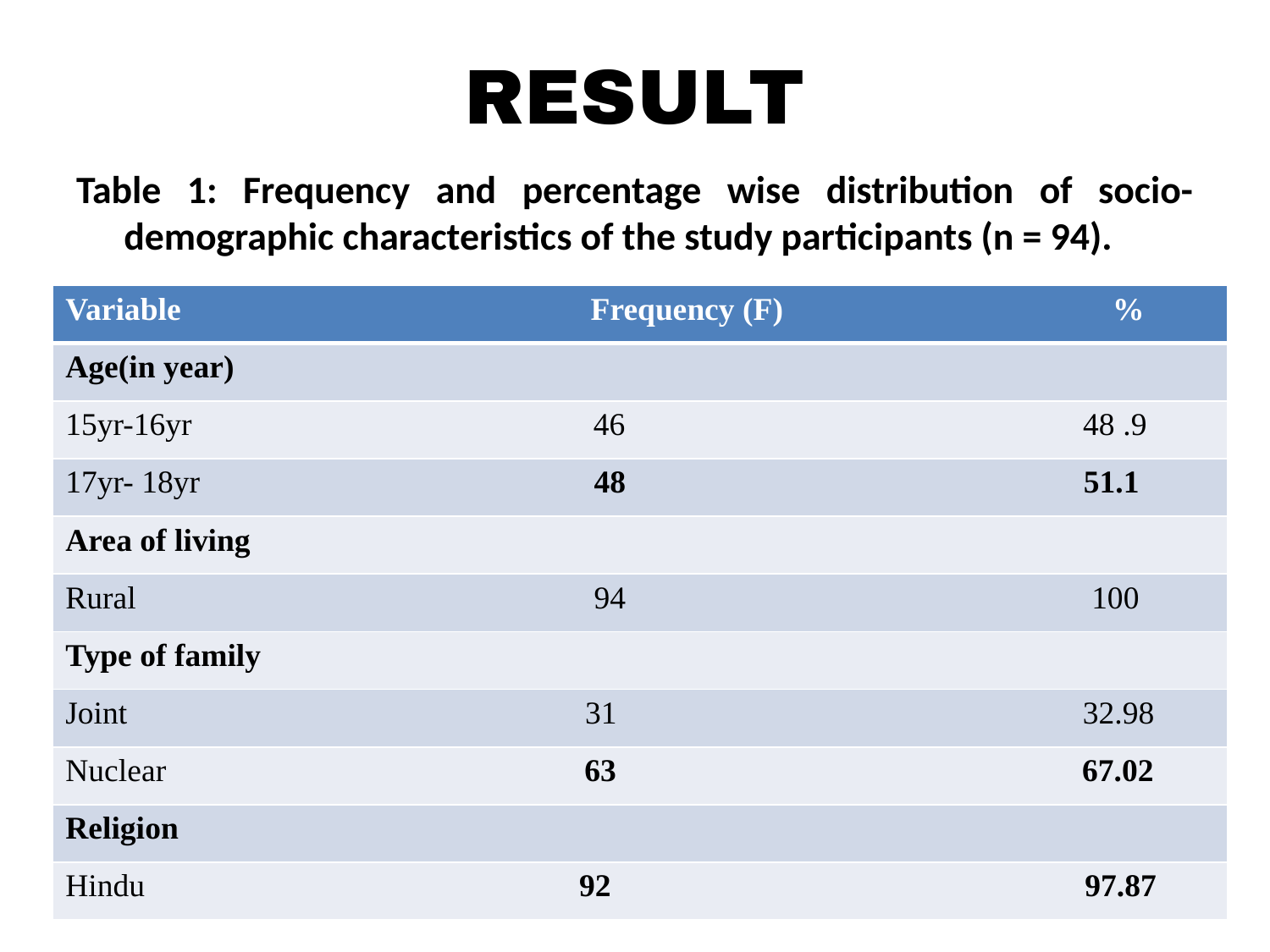

# RESULT
Table 1: Frequency and percentage wise distribution of socio- demographic characteristics of the study participants (n = 94).
| Variable Frequency (F) % |
| --- |
| Age(in year) |
| 15yr-16yr 46 48 .9 |
| 17yr- 18yr 48 51.1 |
| Area of living |
| Rural 94 100 |
| Type of family |
| Joint 31 32.98 |
| Nuclear 63 67.02 |
| Religion |
| Hindu 92 97.87 |